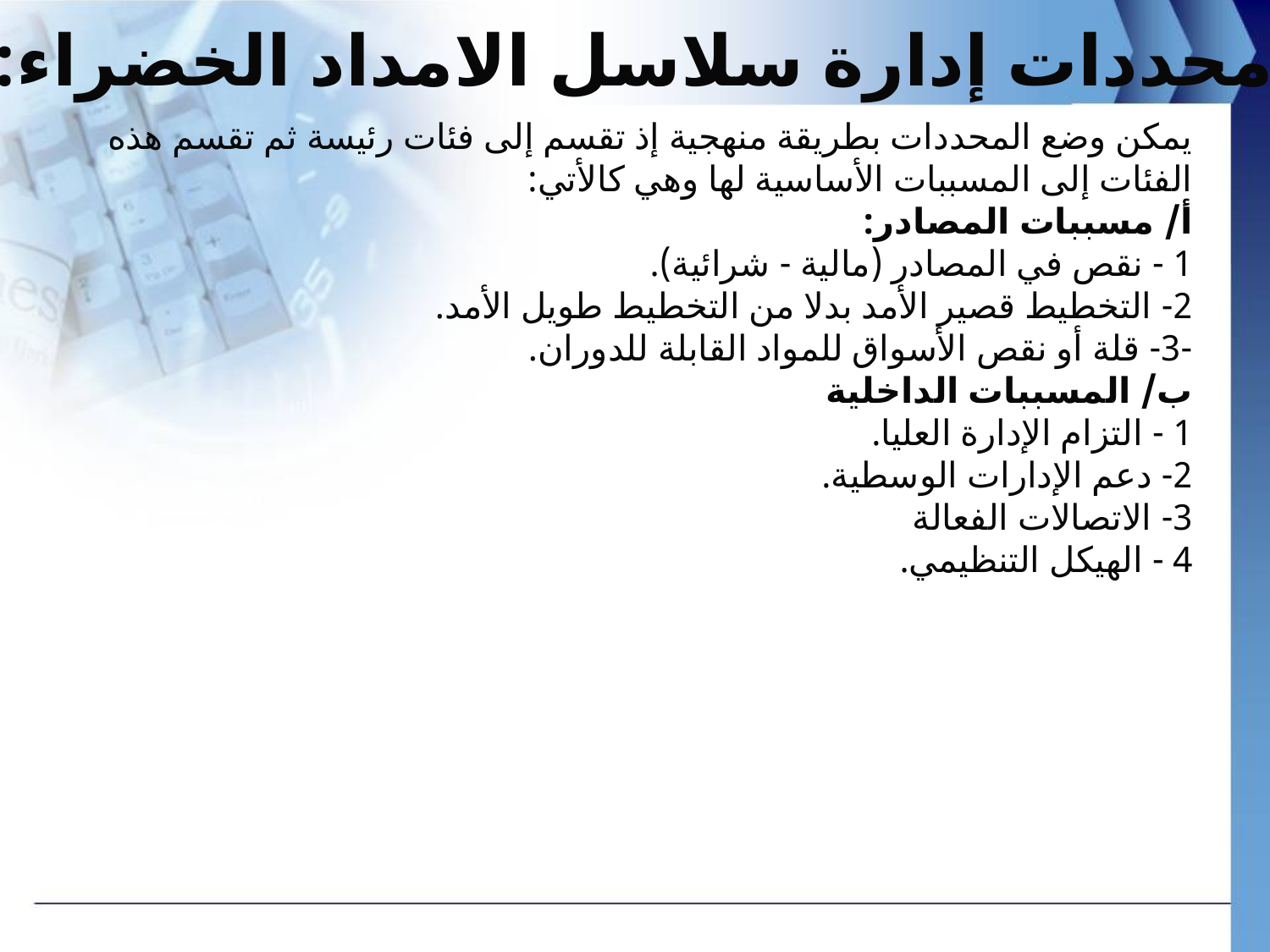

محددات إدارة سلاسل الامداد الخضراء:
يمكن وضع المحددات بطريقة منهجية إذ تقسم إلى فئات رئيسة ثم تقسم هذه الفئات إلى المسببات الأساسية لها وهي كالأتي:
أ/ مسببات المصادر:
1 - نقص في المصادر (مالية - شرائية).
2- التخطيط قصير الأمد بدلا من التخطيط طويل الأمد.
-3- قلة أو نقص الأسواق للمواد القابلة للدوران.
ب/ المسببات الداخلية
1 - التزام الإدارة العليا.
2- دعم الإدارات الوسطية.
3- الاتصالات الفعالة
4 - الهيكل التنظيمي.